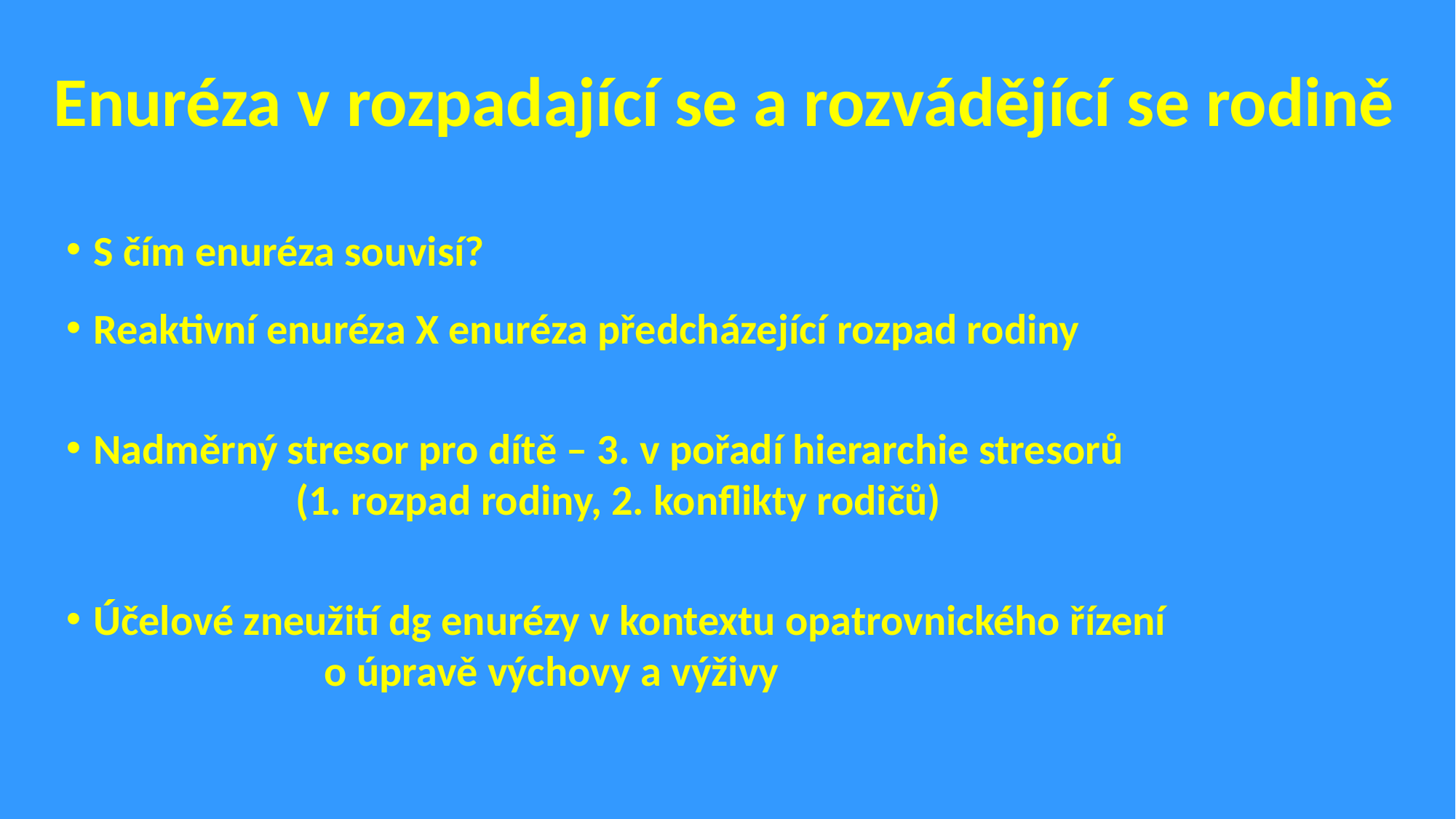

# Enuréza v rozpadající se a rozvádějící se rodině
S čím enuréza souvisí?
Reaktivní enuréza X enuréza předcházející rozpad rodiny

Nadměrný stresor pro dítě – 3. v pořadí hierarchie stresorů                                                    (1. rozpad rodiny, 2. konflikty rodičů)

Účelové zneužití dg enurézy v kontextu opatrovnického řízení                                                  o úpravě výchovy a výživy